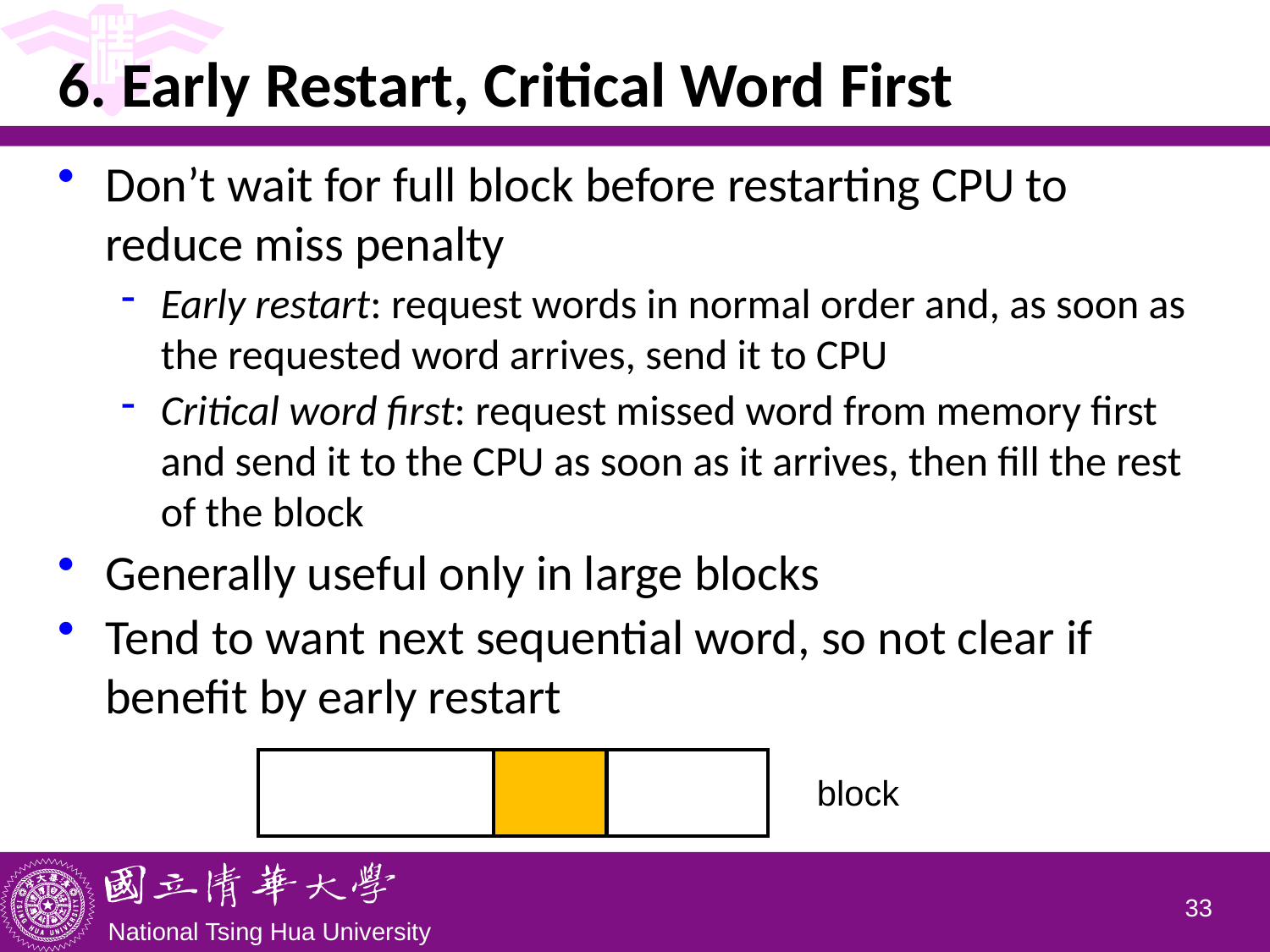

# 6. Early Restart, Critical Word First
Don’t wait for full block before restarting CPU to reduce miss penalty
Early restart: request words in normal order and, as soon as the requested word arrives, send it to CPU
Critical word first: request missed word from memory first and send it to the CPU as soon as it arrives, then fill the rest of the block
Generally useful only in large blocks
Tend to want next sequential word, so not clear if benefit by early restart

block
33